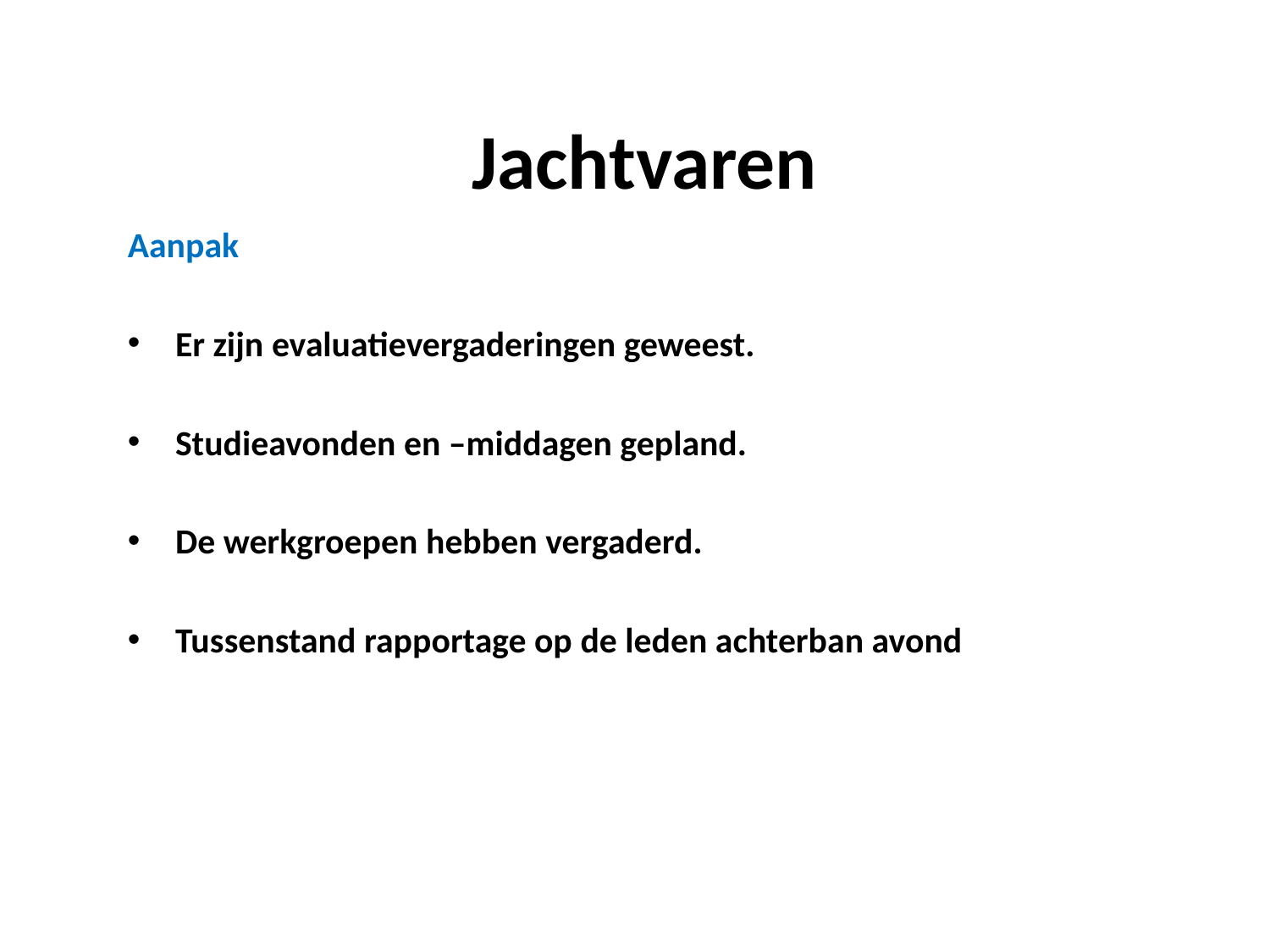

# Jachtvaren
Aanpak

Er zijn evaluatievergaderingen geweest.

Studieavonden en –middagen gepland.

De werkgroepen hebben vergaderd.

Tussenstand rapportage op de leden achterban avond